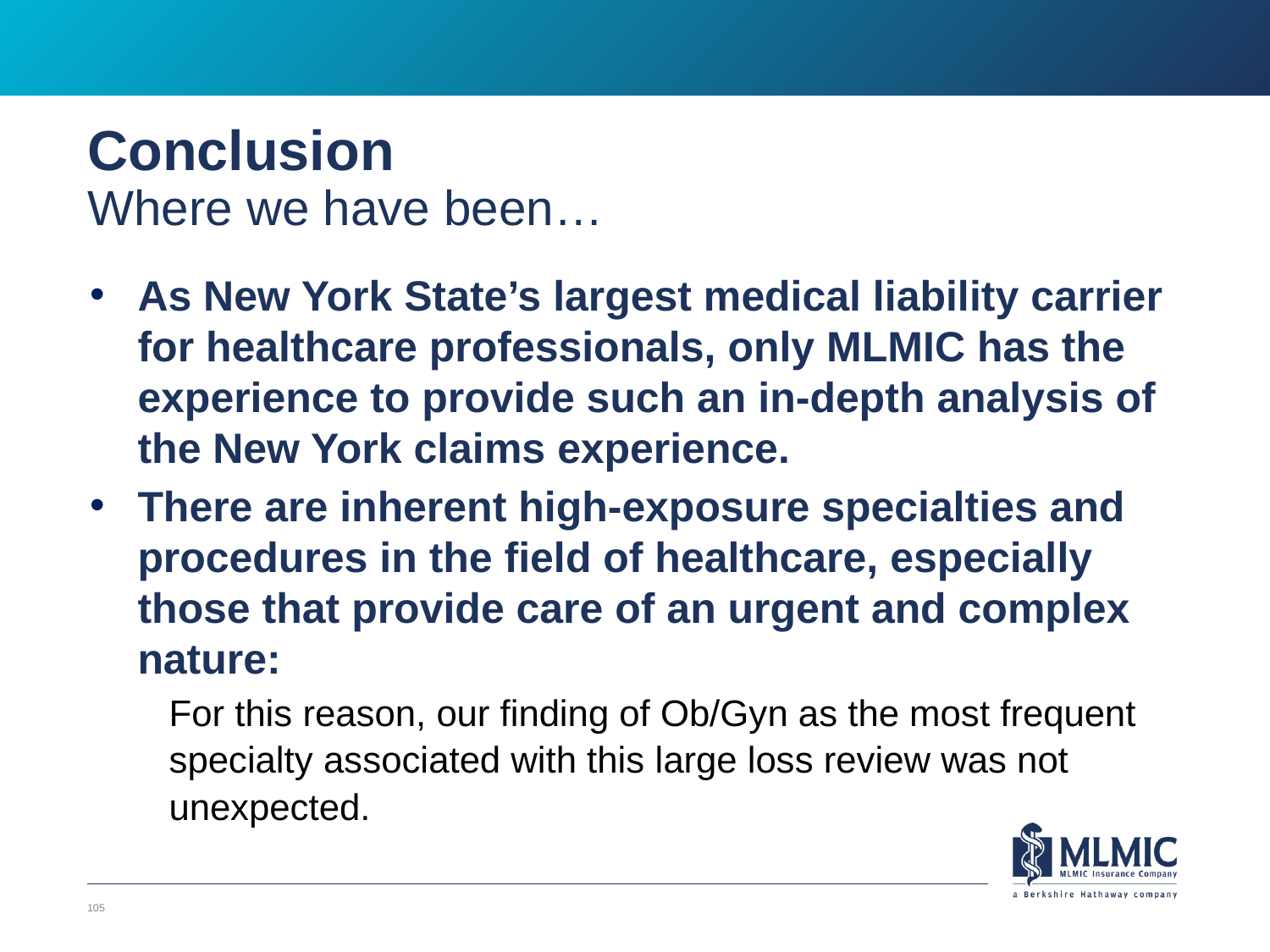

# Conclusion Where we have been…
As New York State’s largest medical liability carrier for healthcare professionals, only MLMIC has the experience to provide such an in-depth analysis of the New York claims experience.
There are inherent high-exposure specialties and procedures in the field of healthcare, especially those that provide care of an urgent and complex nature:
For this reason, our finding of Ob/Gyn as the most frequent specialty associated with this large loss review was not unexpected.
105